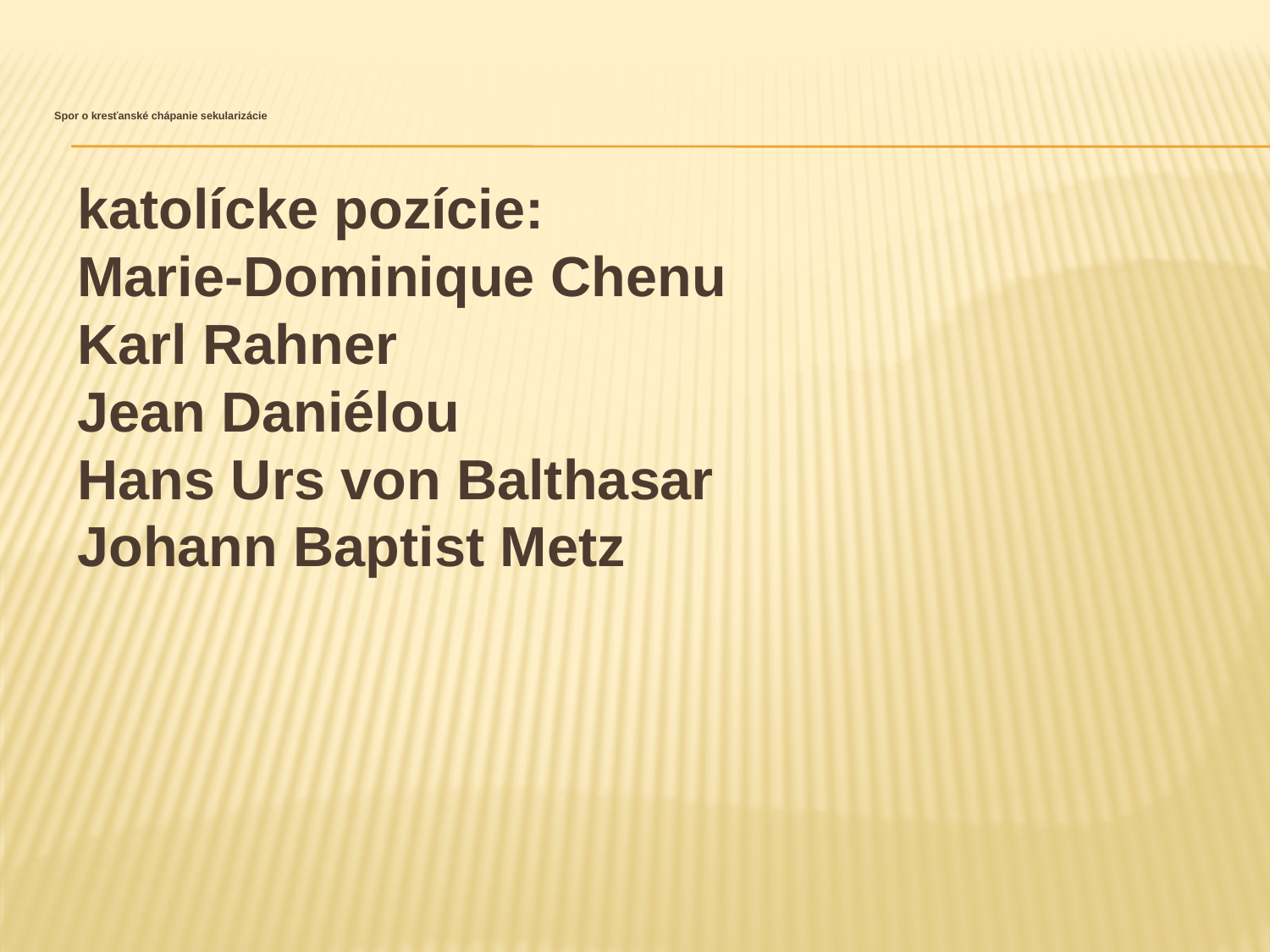

# Spor o kresťanské chápanie sekularizácie
katolícke pozície:
Marie-Dominique Chenu
Karl Rahner
Jean Daniélou
Hans Urs von Balthasar
Johann Baptist Metz